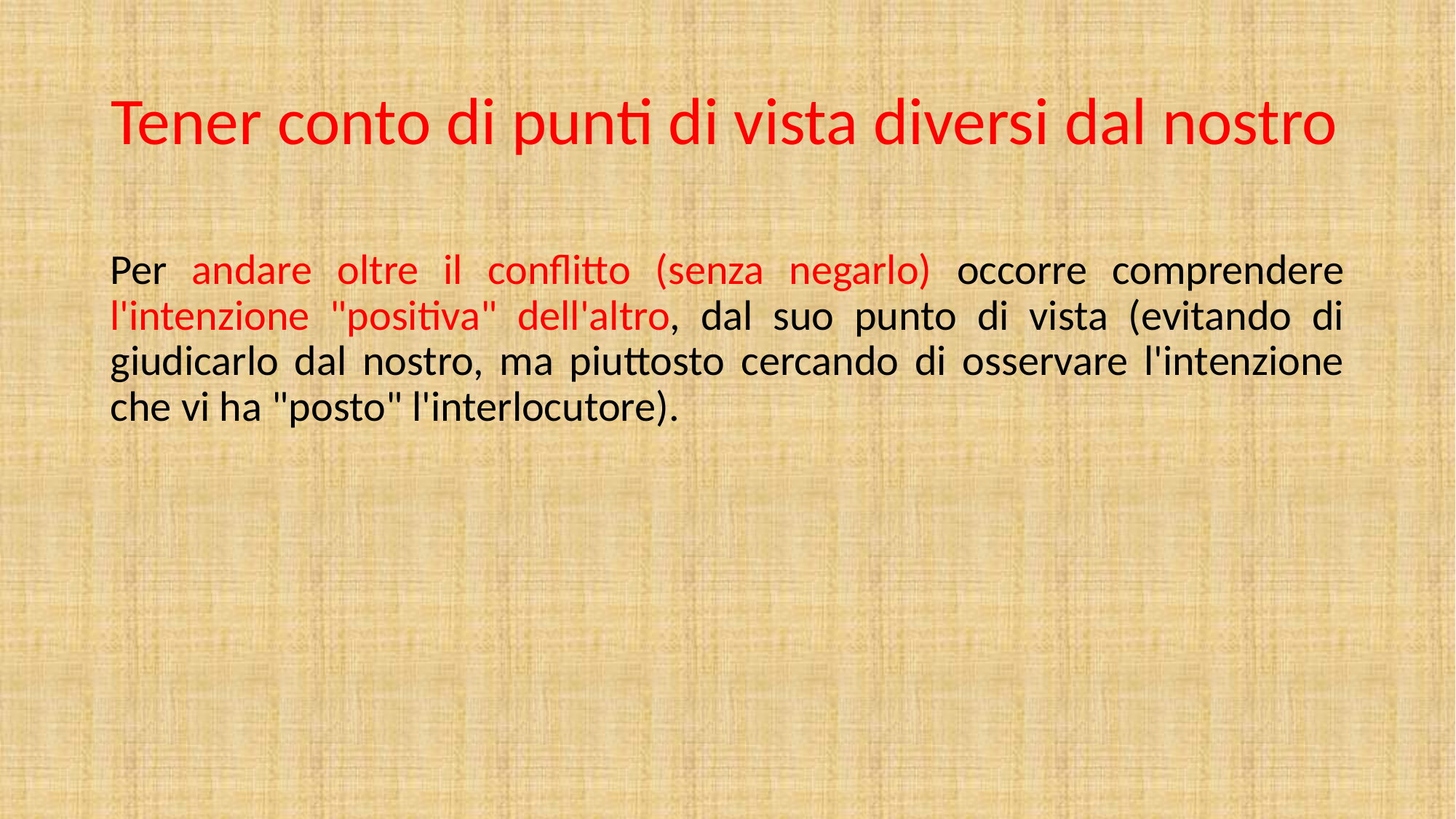

# Tener conto di punti di vista diversi dal nostro

Per andare oltre il conflitto (senza negarlo) occorre comprendere l'intenzione "positiva" dell'altro, dal suo punto di vista (evitando di giudicarlo dal nostro, ma piuttosto cercando di osservare l'intenzione che vi ha "posto" l'interlocutore).